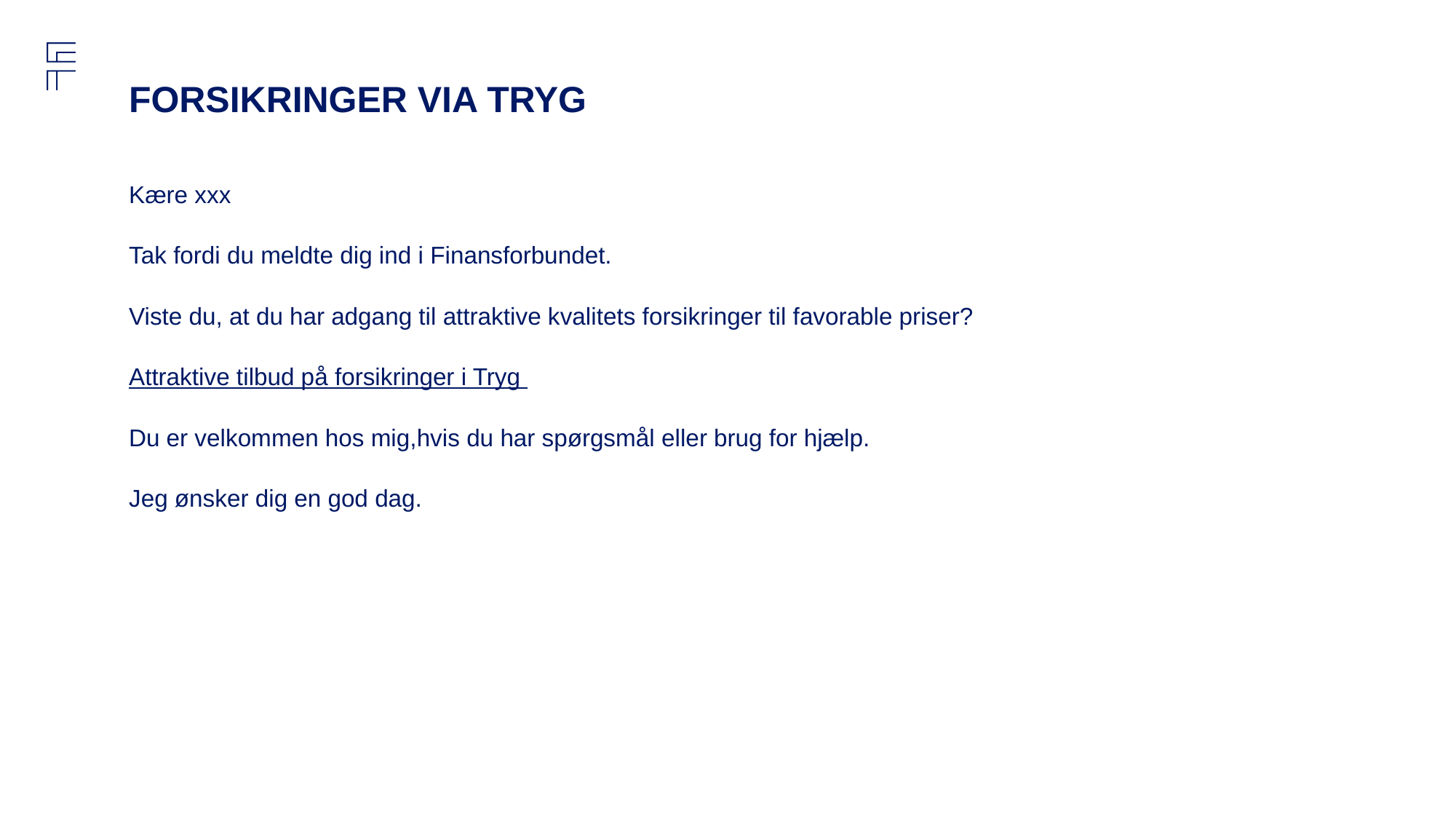

# FORSIKRINGER VIA TRYG
Kære xxx

Tak fordi du meldte dig ind i Finansforbundet.

Viste du, at du har adgang til attraktive kvalitets forsikringer til favorable priser?

Attraktive tilbud på forsikringer i Tryg

Du er velkommen hos mig,hvis du har spørgsmål eller brug for hjælp.

Jeg ønsker dig en god dag.